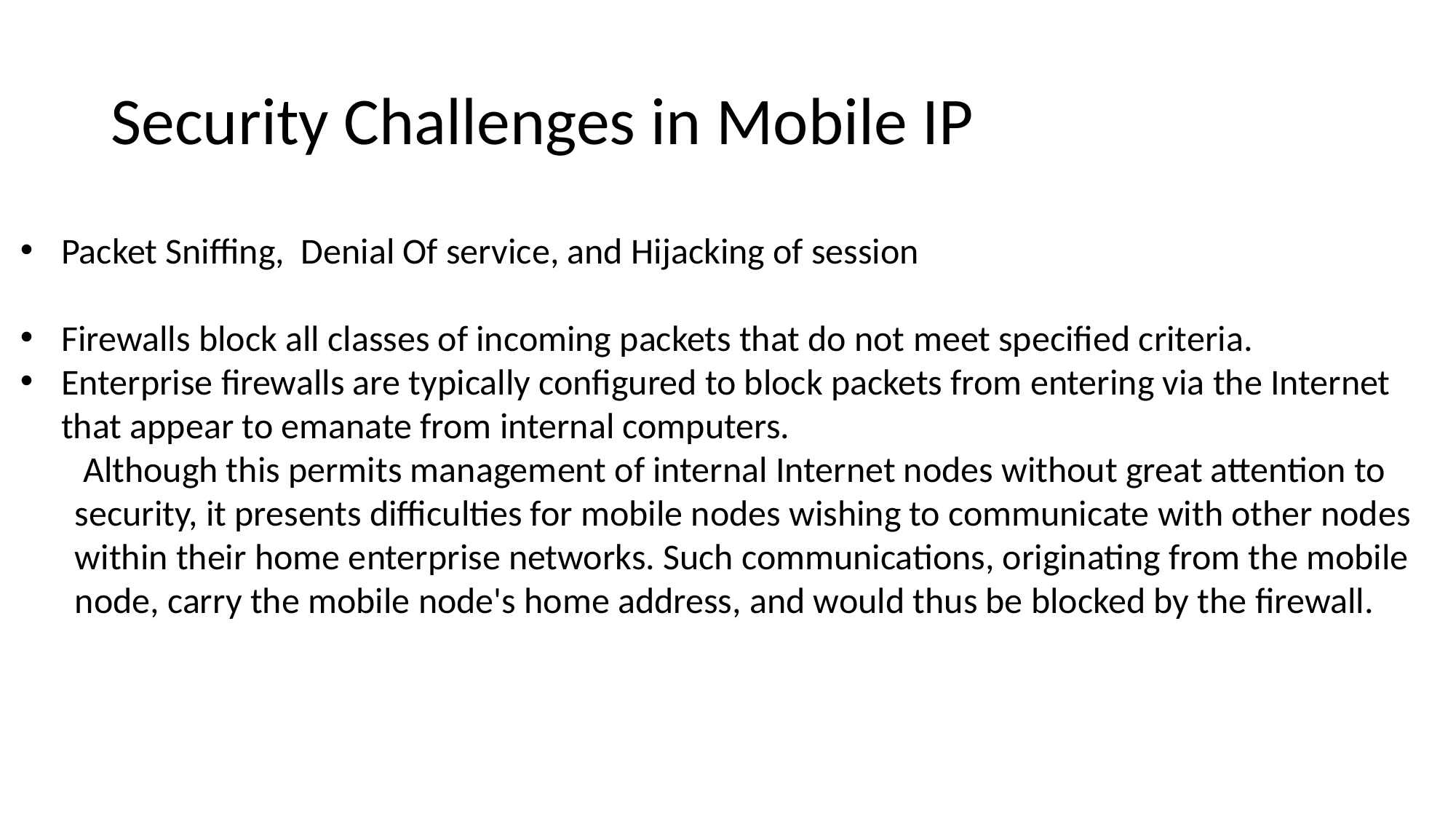

# Security Challenges in Mobile IP
Packet Sniffing,  Denial Of service, and Hijacking of session

Firewalls block all classes of incoming packets that do not meet specified criteria.
Enterprise firewalls are typically configured to block packets from entering via the Internet that appear to emanate from internal computers.
 Although this permits management of internal Internet nodes without great attention to security, it presents difficulties for mobile nodes wishing to communicate with other nodes within their home enterprise networks. Such communications, originating from the mobile node, carry the mobile node's home address, and would thus be blocked by the firewall.